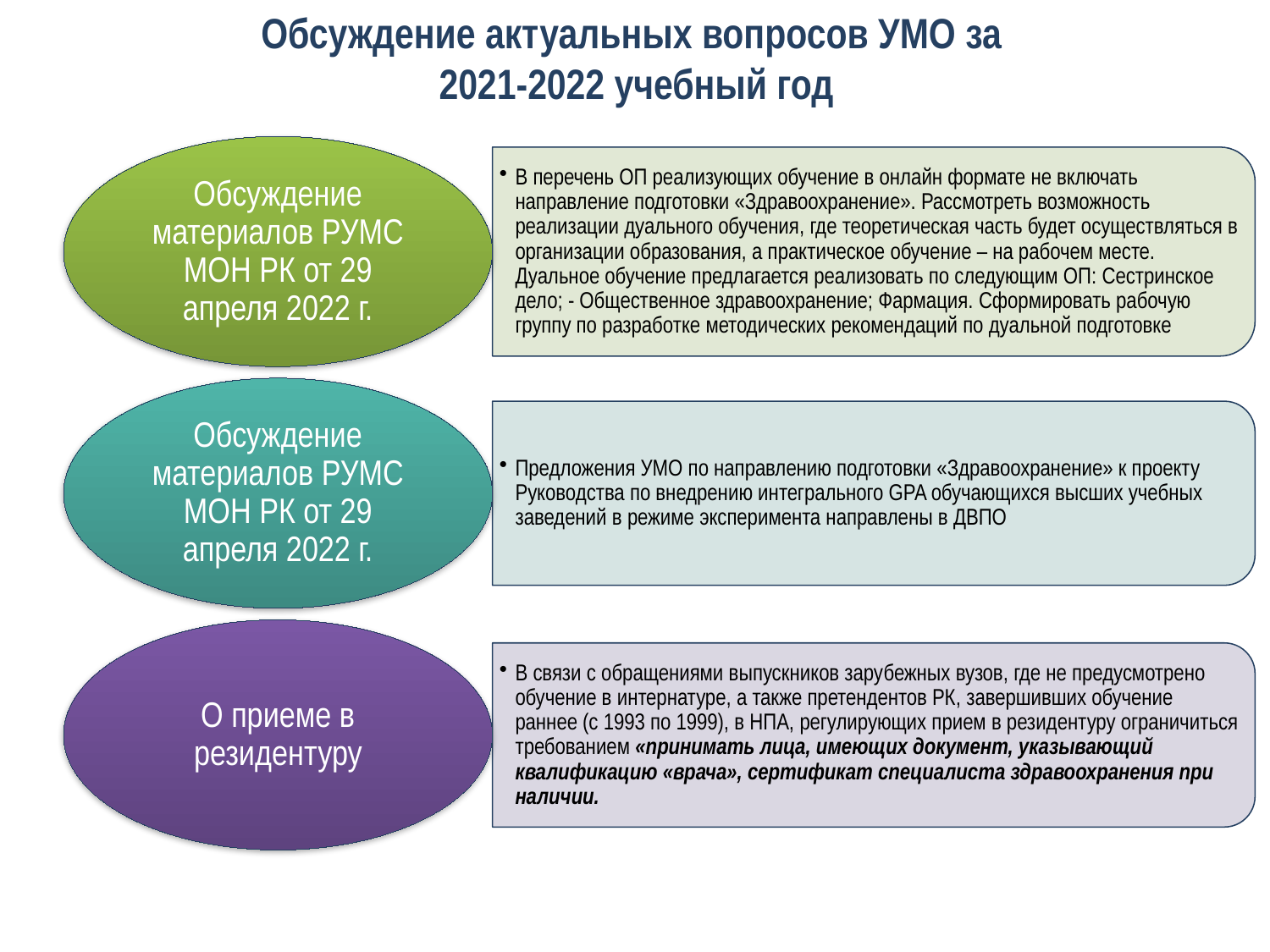

# Обсуждение актуальных вопросов УМО за 2021-2022 учебный год
В перечень ОП реализующих обучение в онлайн формате не включать направление подготовки «Здравоохранение». Рассмотреть возможность реализации дуального обучения, где теоретическая часть будет осуществляться в организации образования, а практическое обучение – на рабочем месте. Дуальное обучение предлагается реализовать по следующим ОП: Сестринское дело; - Общественное здравоохранение; Фармация. Сформировать рабочую группу по разработке методических рекомендаций по дуальной подготовке
Обсуждение материалов РУМС МОН РК от 29 апреля 2022 г.
Предложения УМО по направлению подготовки «Здравоохранение» к проекту Руководства по внедрению интегрального GPA обучающихся высших учебных заведений в режиме эксперимента направлены в ДВПО
Обсуждение материалов РУМС МОН РК от 29 апреля 2022 г.
В связи с обращениями выпускников зарубежных вузов, где не предусмотрено обучение в интернатуре, а также претендентов РК, завершивших обучение раннее (с 1993 по 1999), в НПА, регулирующих прием в резидентуру ограничиться требованием «принимать лица, имеющих документ, указывающий квалификацию «врача», сертификат специалиста здравоохранения при наличии.
О приеме в резидентуру